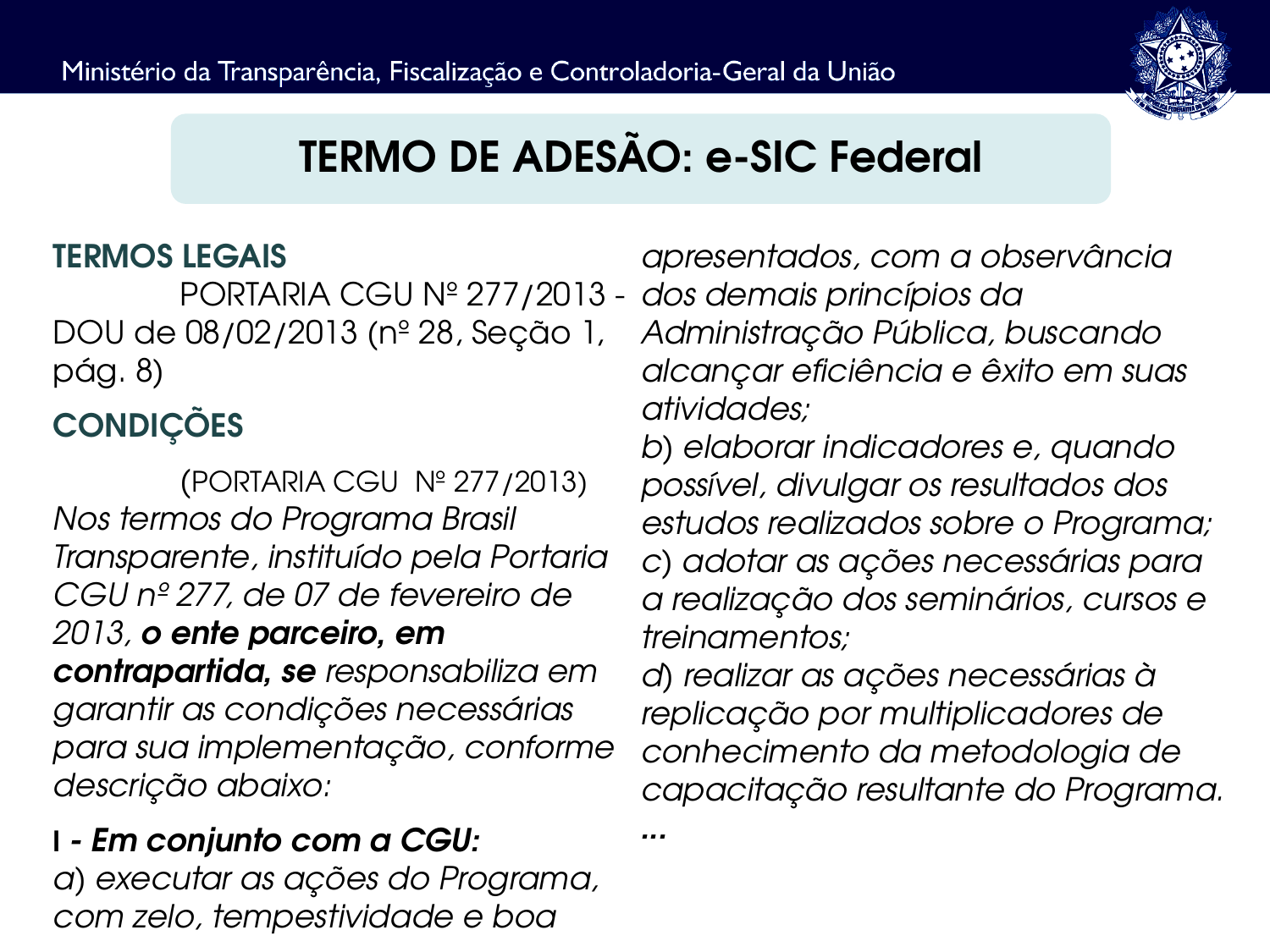

TERMO DE ADESÃO: e-SIC Federal
TERMOS LEGAIS
	PORTARIA CGU Nº 277/2013 - DOU de 08/02/2013 (nº 28, Seção 1, pág. 8)

CONDIÇÕES

	(PORTARIA CGU  Nº 277/2013)
Nos termos do Programa Brasil Transparente, instituído pela Portaria CGU nº 277, de 07 de fevereiro de 2013, o ente parceiro, em contrapartida, se responsabiliza em garantir as condições necessárias para sua implementação, conforme descrição abaixo:

I - Em conjunto com a CGU:
a) executar as ações do Programa, com zelo, tempestividade e boa

qualidade dos resultados
apresentados, com a observância dos demais princípios da Administração Pública, buscando
alcançar eficiência e êxito em suas atividades;
b) elaborar indicadores e, quando possível, divulgar os resultados dos estudos realizados sobre o Programa;
c) adotar as ações necessárias para a realização dos seminários, cursos e treinamentos;
d) realizar as ações necessárias à replicação por multiplicadores de conhecimento da metodologia de capacitação resultante do Programa.
...